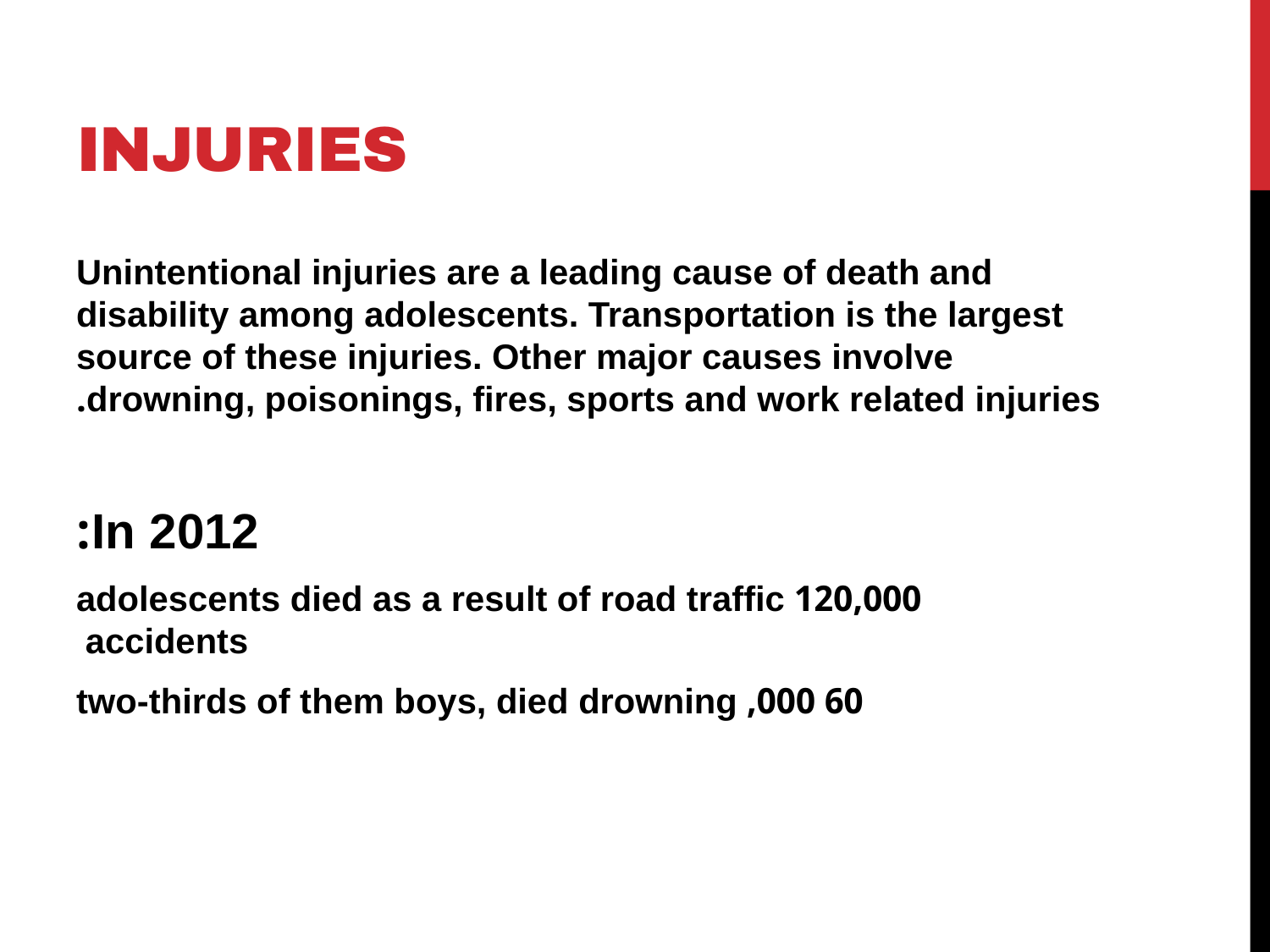

# Injuries
Unintentional injuries are a leading cause of death and disability among adolescents. Transportation is the largest source of these injuries. Other major causes involve drowning, poisonings, fires, sports and work related injuries.

In 2012:
120,000 adolescents died as a result of road traffic accidents
60 000, two-thirds of them boys, died drowning